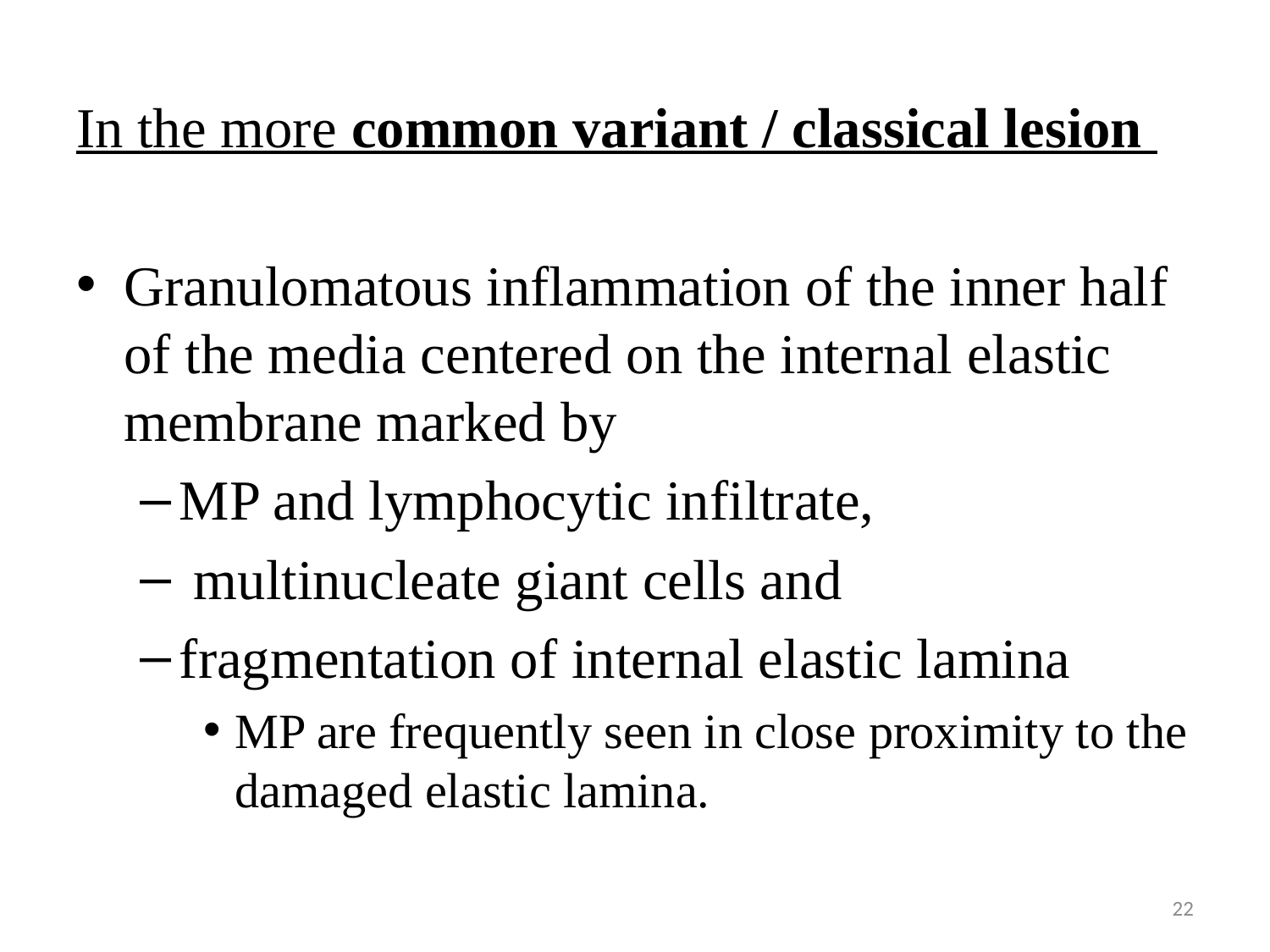

#
In the more common variant / classical lesion

Granulomatous inflammation of the inner half of the media centered on the internal elastic membrane marked by
MP and lymphocytic infiltrate,
 multinucleate giant cells and
fragmentation of internal elastic lamina
MP are frequently seen in close proximity to the damaged elastic lamina.

22